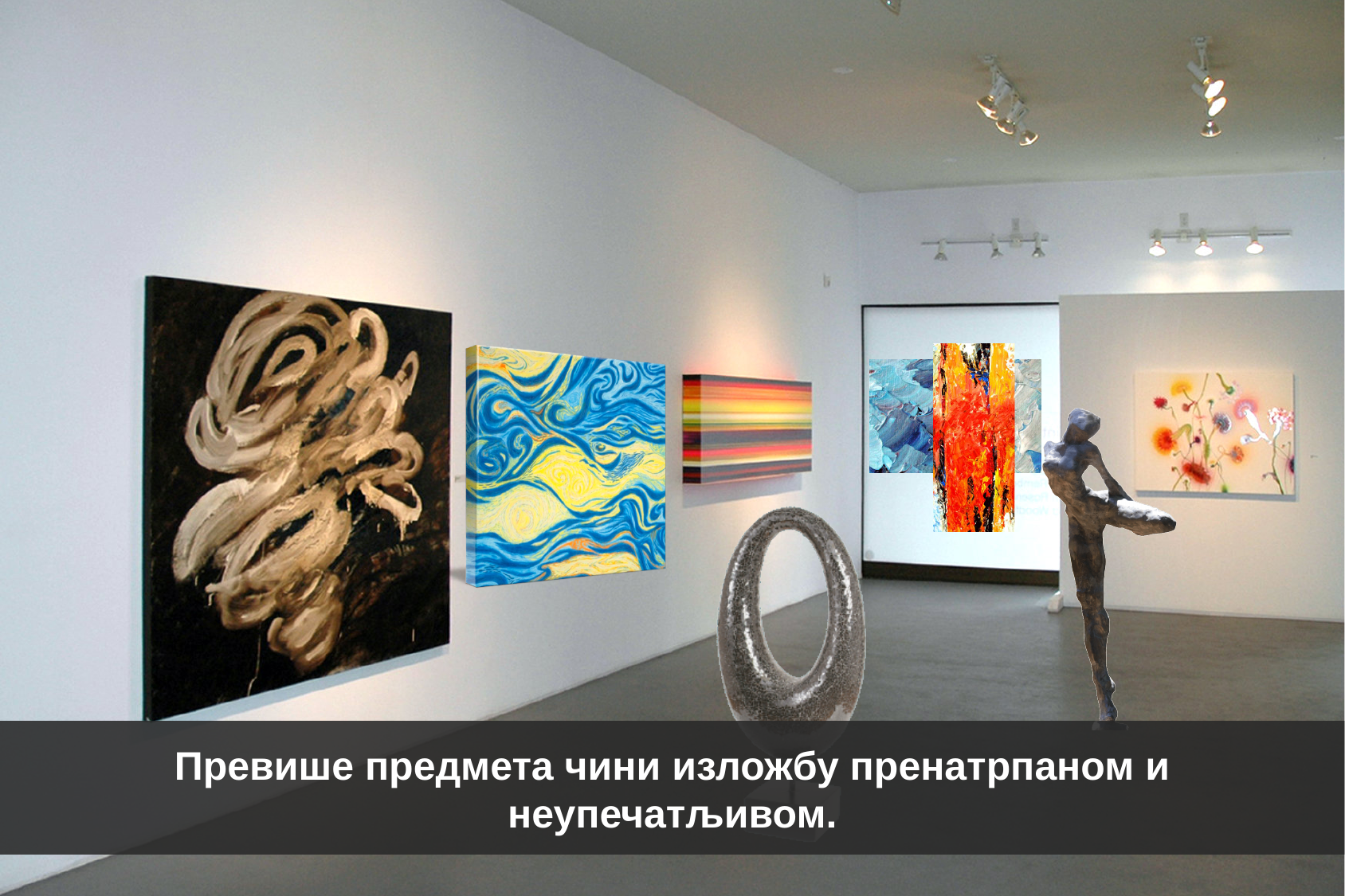

Превише предмета чини изложбу пренатрпаном и неупечатљивом.